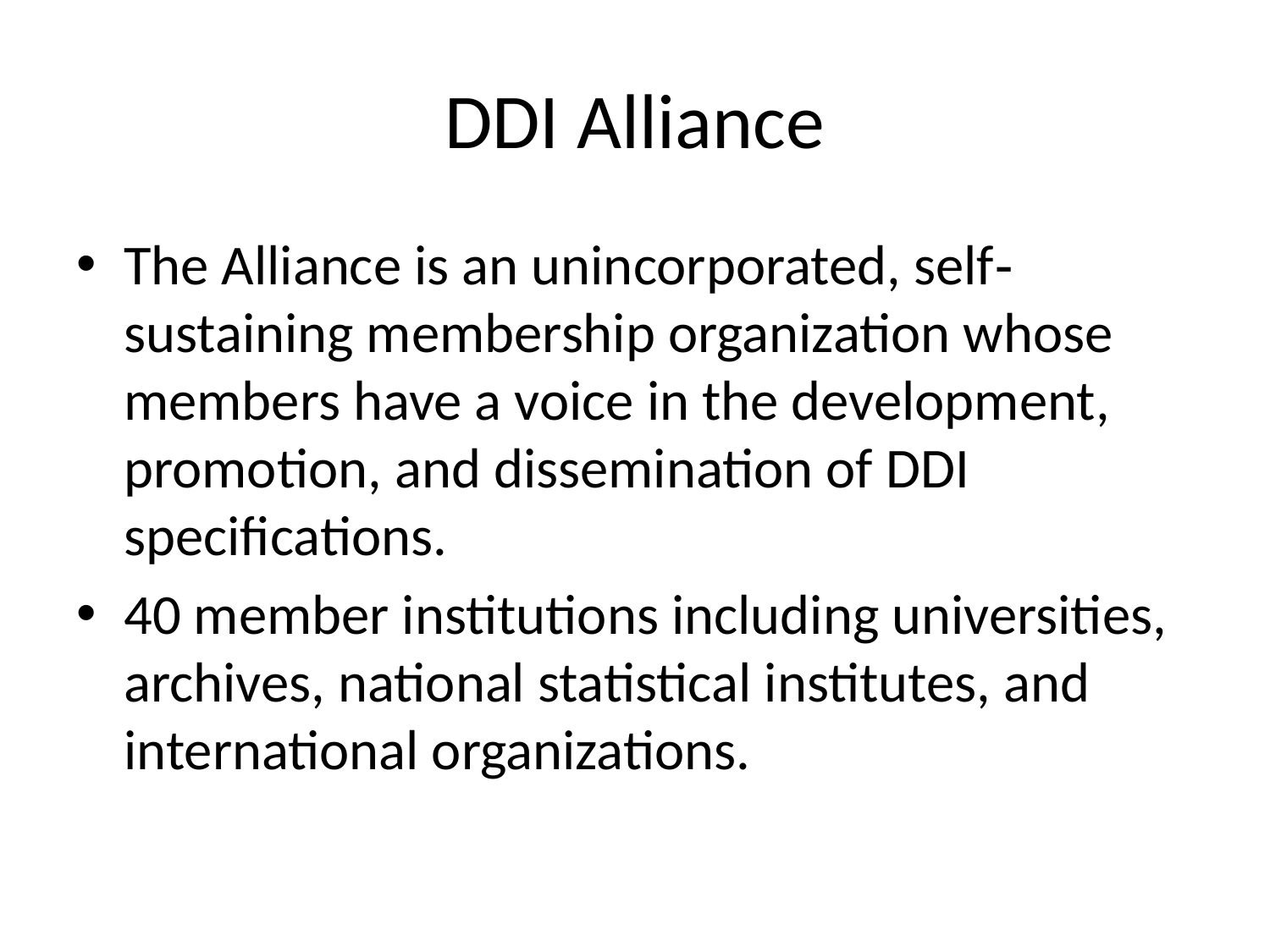

# DDI Alliance
The Alliance is an unincorporated, self‐sustaining membership organization whose members have a voice in the development, promotion, and dissemination of DDI specifications.
40 member institutions including universities, archives, national statistical institutes, and international organizations.